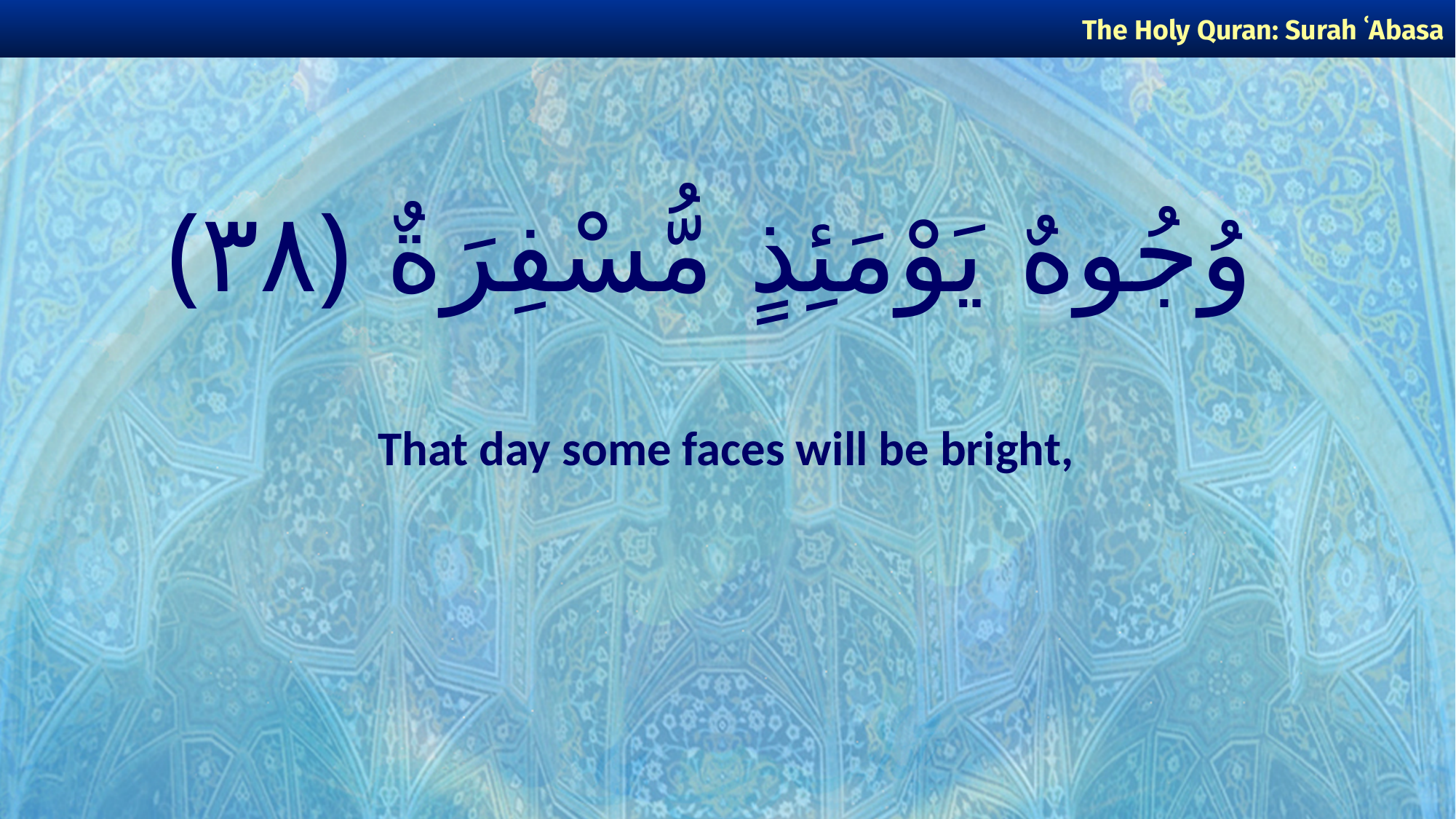

The Holy Quran: Surah ʿAbasa
# وُجُوهٌ يَوْمَئِذٍ مُّسْفِرَةٌ ﴿٣٨﴾
That day some faces will be bright,